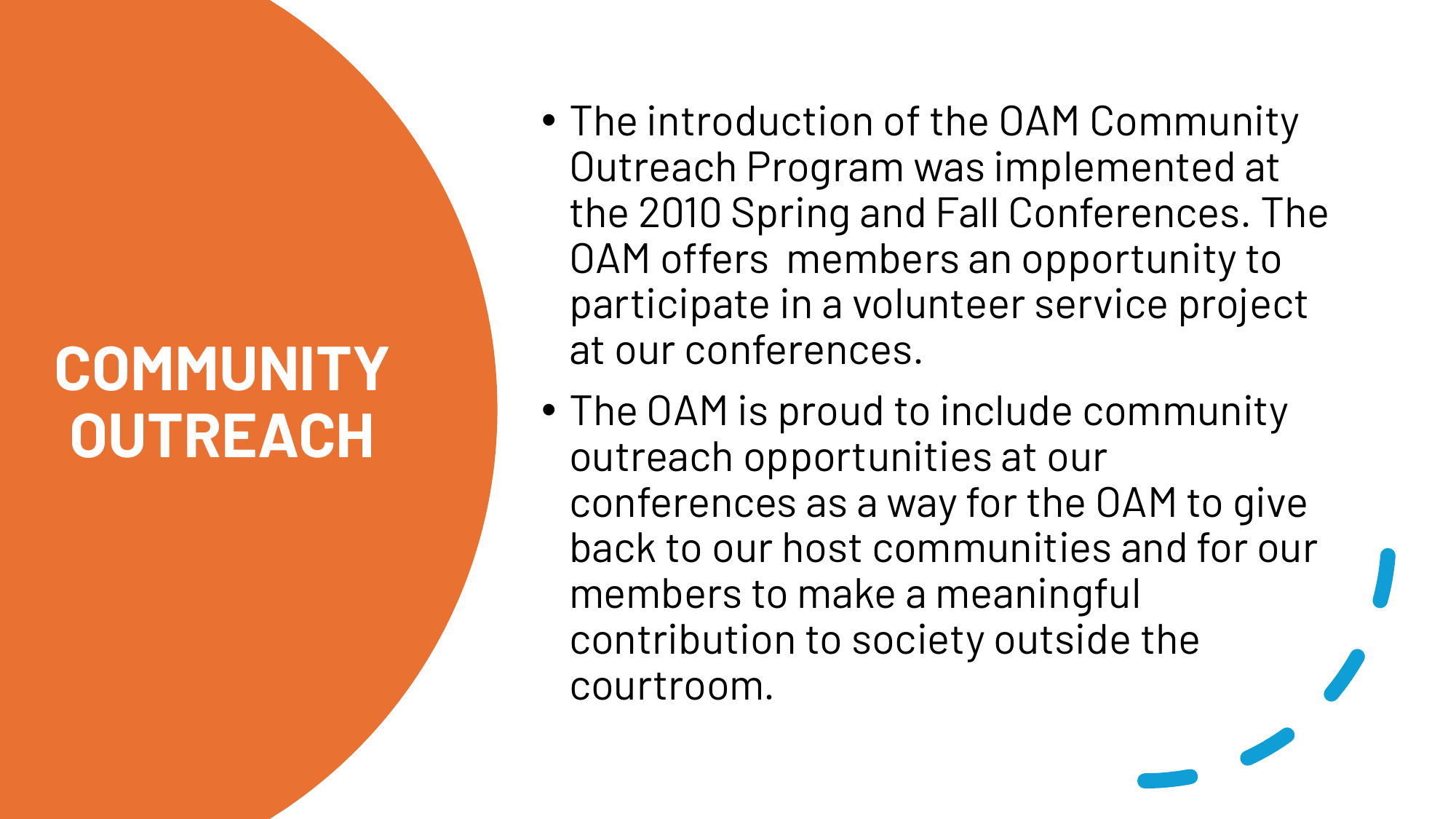

The introduction of the OAM Community Outreach Program was implemented at the 2010 Spring and Fall Conferences. The OAM offers  members an opportunity to participate in a volunteer service project at our conferences.
The OAM is proud to include community outreach opportunities at our conferences as a way for the OAM to give back to our host communities and for our members to make a meaningful contribution to society outside the courtroom.
# COMMUNITY OUTREACH